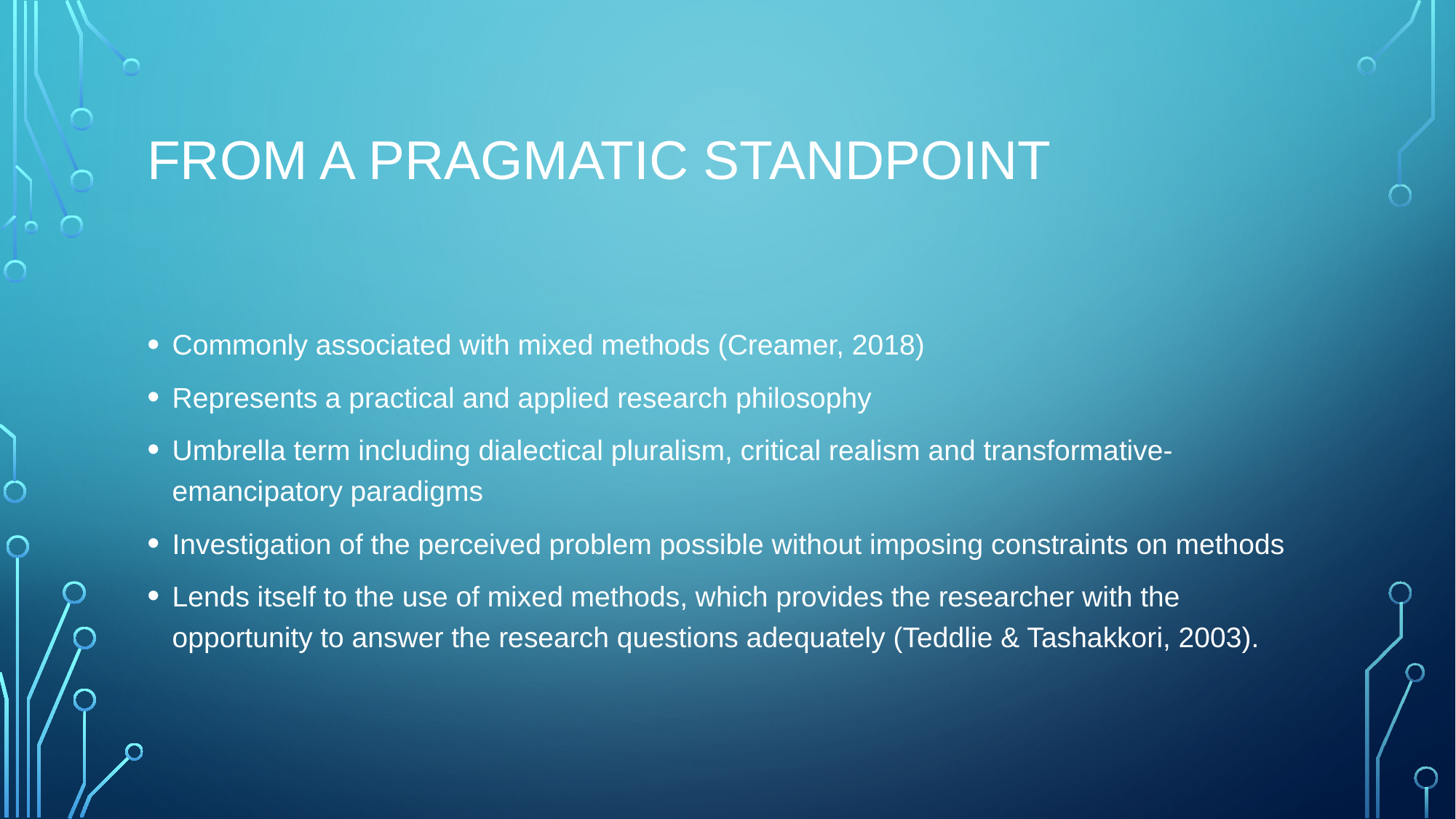

# From a pragmatic standpoint

Commonly associated with mixed methods (Creamer, 2018)
Represents a practical and applied research philosophy
Umbrella term including dialectical pluralism, critical realism and transformative-emancipatory paradigms
Investigation of the perceived problem possible without imposing constraints on methods
Lends itself to the use of mixed methods, which provides the researcher with the opportunity to answer the research questions adequately (Teddlie & Tashakkori, 2003).